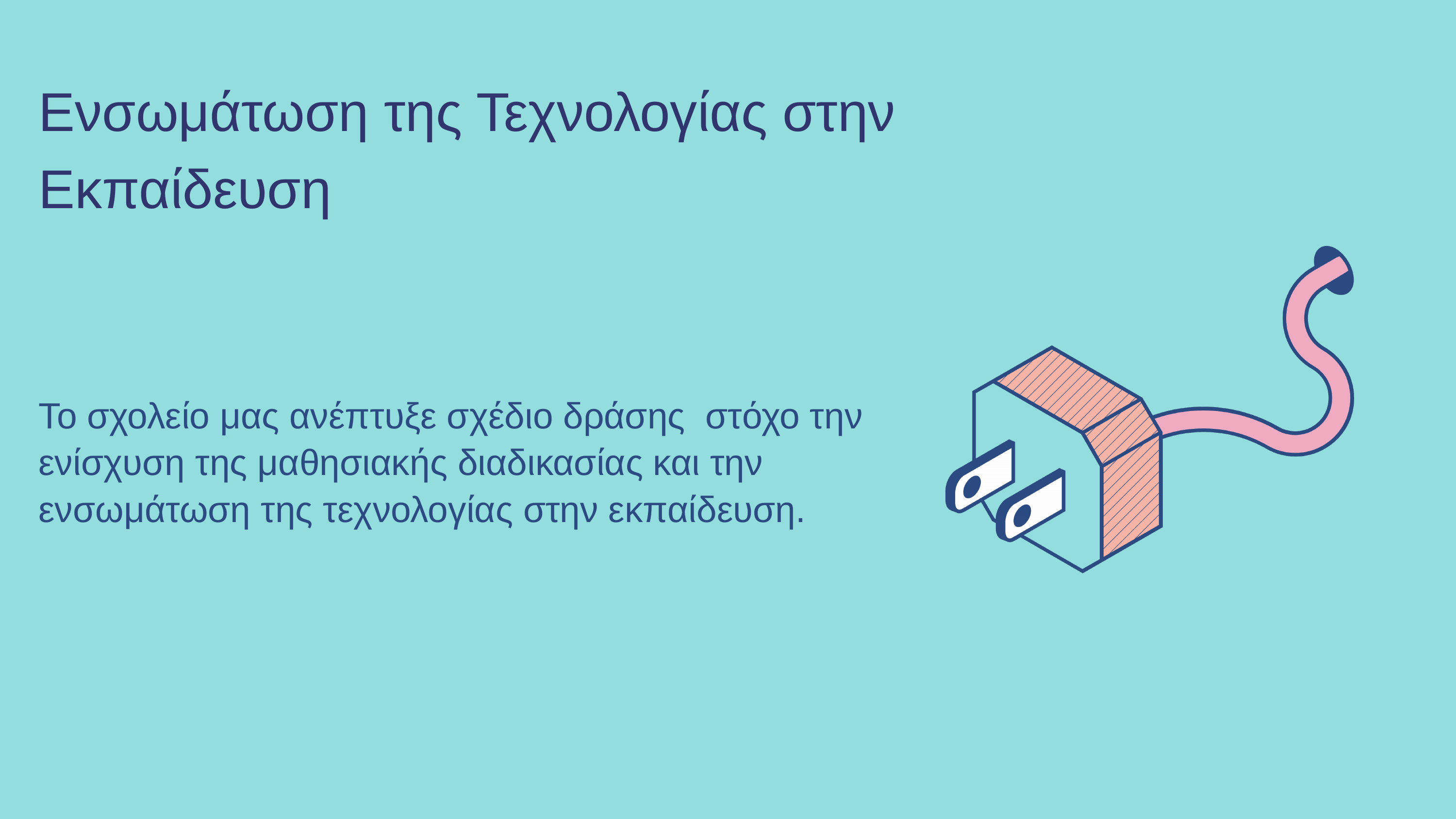

Ενσωμάτωση της Τεχνολογίας στην Εκπαίδευση
Το σχολείο μας ανέπτυξε σχέδιο δράσης  στόχο την ενίσχυση της μαθησιακής διαδικασίας και την ενσωμάτωση της τεχνολογίας στην εκπαίδευση.